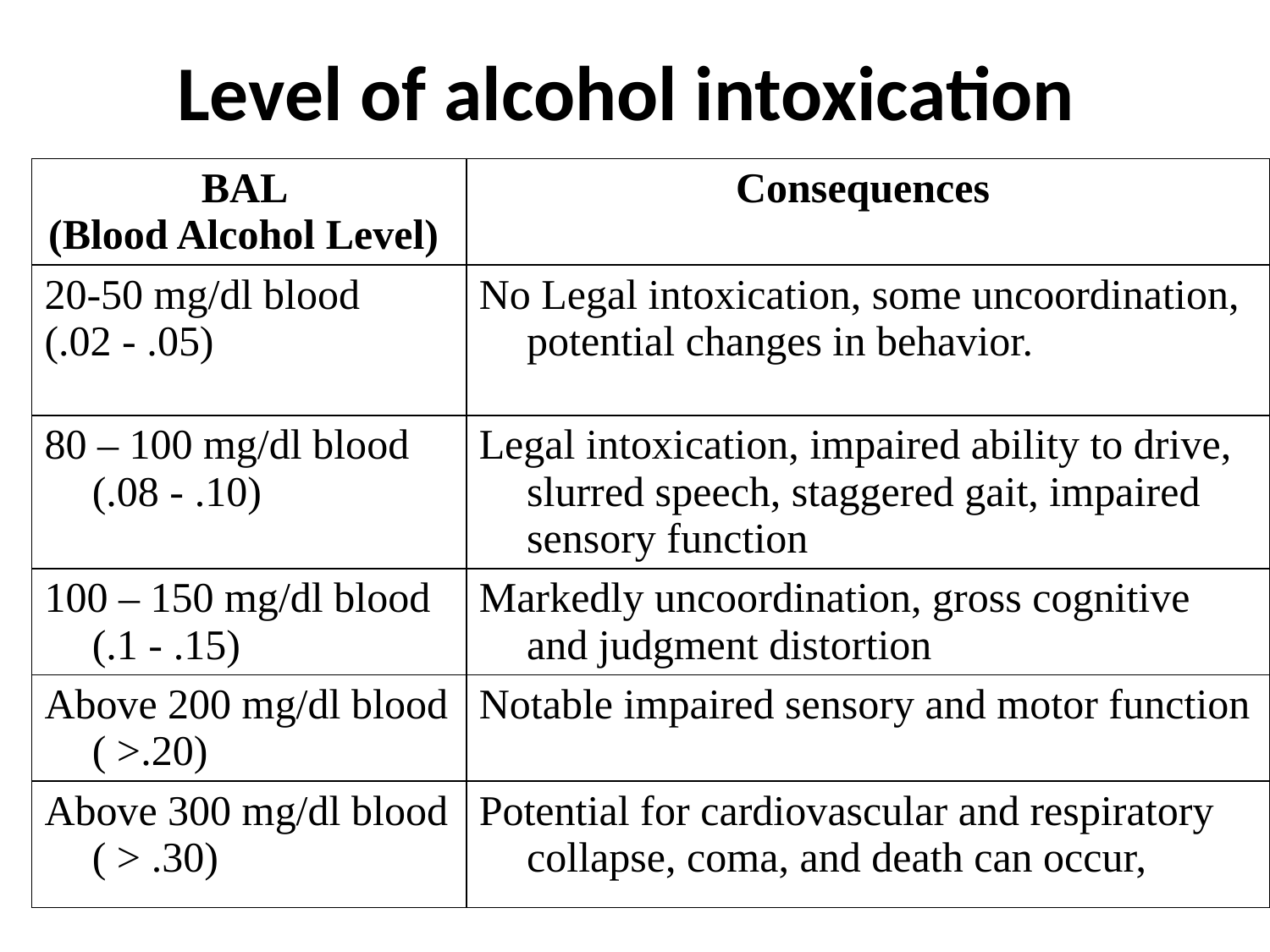

# Level of alcohol intoxication
| BAL (Blood Alcohol Level) | Consequences |
| --- | --- |
| 20-50 mg/dl blood (.02 - .05) | No Legal intoxication, some uncoordination, potential changes in behavior. |
| 80 – 100 mg/dl blood (.08 - .10) | Legal intoxication, impaired ability to drive, slurred speech, staggered gait, impaired sensory function |
| 100 – 150 mg/dl blood (.1 - .15) | Markedly uncoordination, gross cognitive and judgment distortion |
| Above 200 mg/dl blood ( >.20) | Notable impaired sensory and motor function |
| Above 300 mg/dl blood ( > .30) | Potential for cardiovascular and respiratory collapse, coma, and death can occur, |